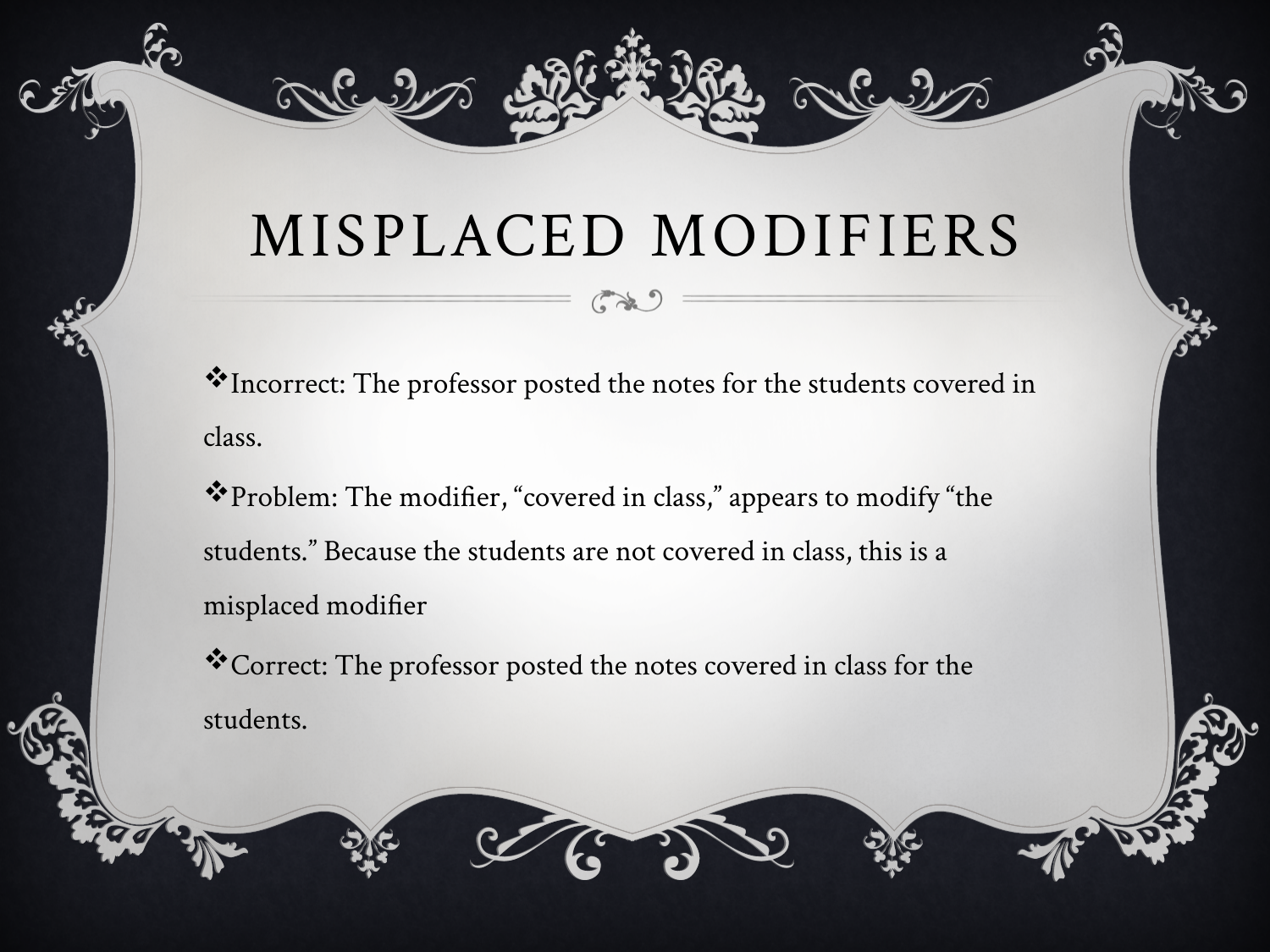

# Misplaced modifiers
Incorrect: The professor posted the notes for the students covered in class.
Problem: The modifier, “covered in class,” appears to modify “the students.” Because the students are not covered in class, this is a misplaced modifier
Correct: The professor posted the notes covered in class for the students.